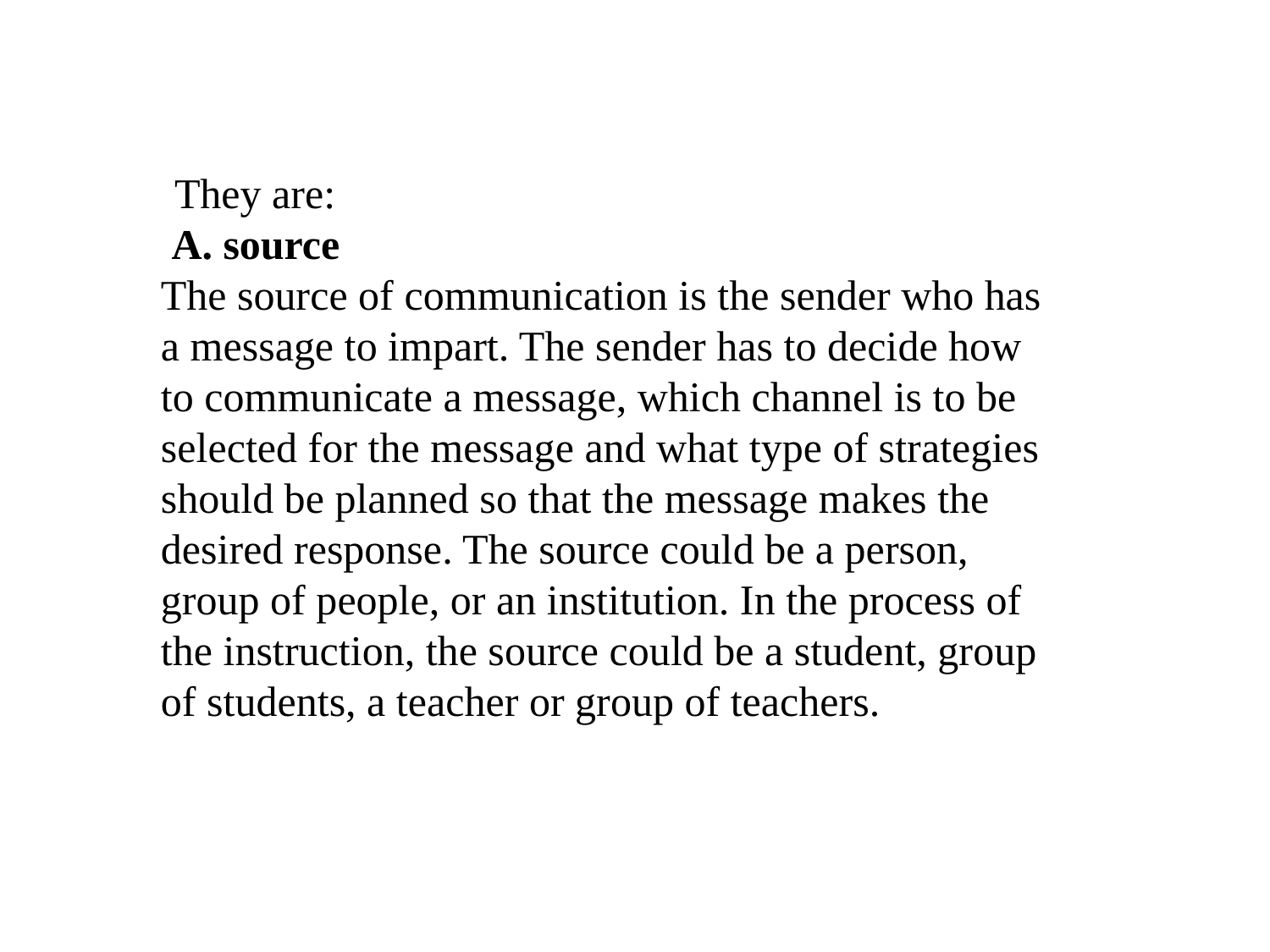

They are:
 A. source
The source of communication is the sender who has a message to impart. The sender has to decide how to communicate a message, which channel is to be selected for the message and what type of strategies should be planned so that the message makes the desired response. The source could be a person, group of people, or an institution. In the process of the instruction, the source could be a student, group of students, a teacher or group of teachers.